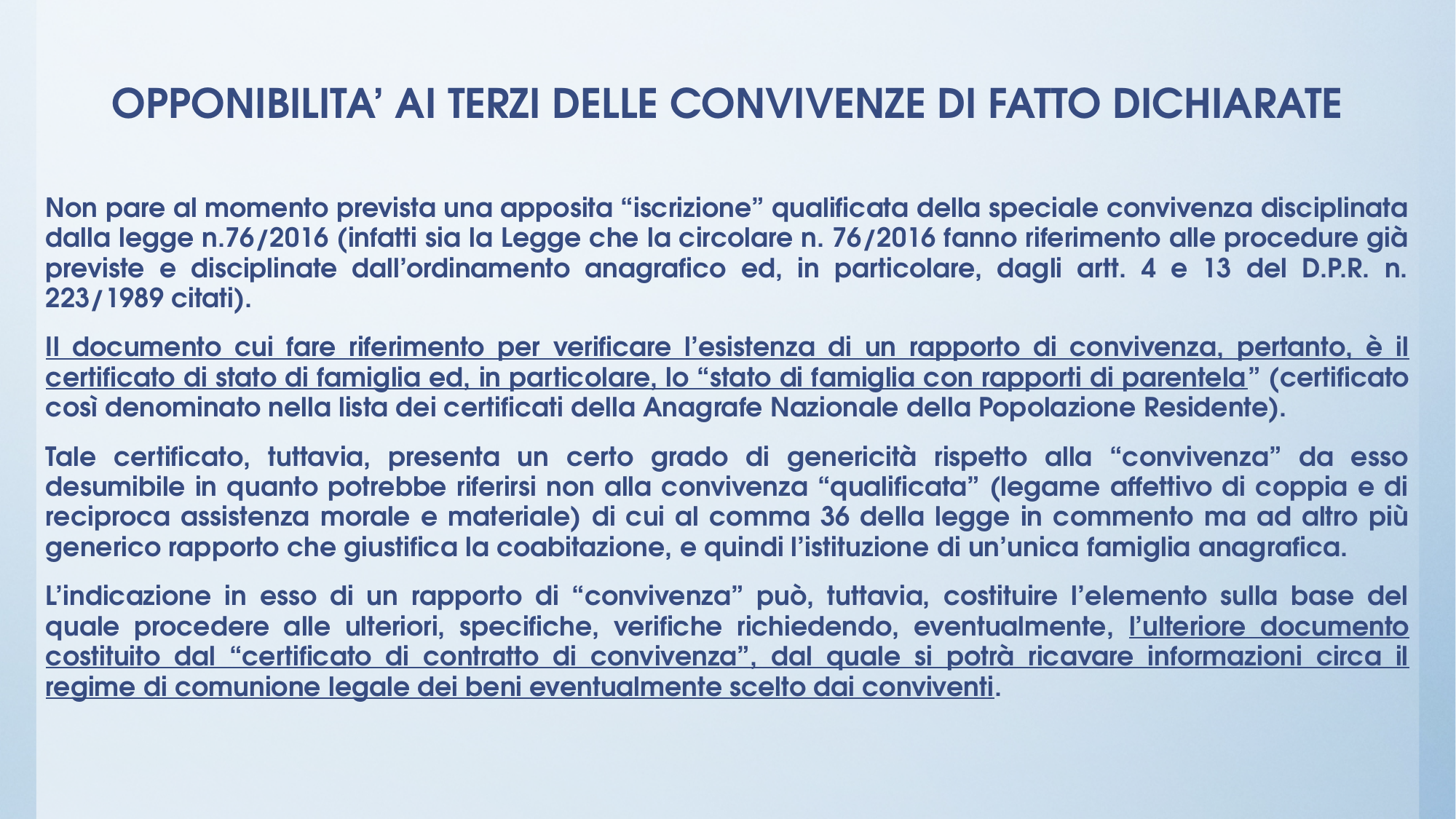

OPPONIBILITA’ AI TERZI DELLE CONVIVENZE DI FATTO DICHIARATE

Non pare al momento prevista una apposita “iscrizione” qualificata della speciale convivenza disciplinata dalla legge n.76/2016 (infatti sia la Legge che la circolare n. 76/2016 fanno riferimento alle procedure già previste e disciplinate dall’ordinamento anagrafico ed, in particolare, dagli artt. 4 e 13 del D.P.R. n. 223/1989 citati).
Il documento cui fare riferimento per verificare l’esistenza di un rapporto di convivenza, pertanto, è il certificato di stato di famiglia ed, in particolare, lo “stato di famiglia con rapporti di parentela” (certificato così denominato nella lista dei certificati della Anagrafe Nazionale della Popolazione Residente).
Tale certificato, tuttavia, presenta un certo grado di genericità rispetto alla “convivenza” da esso desumibile in quanto potrebbe riferirsi non alla convivenza “qualificata” (legame affettivo di coppia e di reciproca assistenza morale e materiale) di cui al comma 36 della legge in commento ma ad altro più generico rapporto che giustifica la coabitazione, e quindi l’istituzione di un’unica famiglia anagrafica.
L’indicazione in esso di un rapporto di “convivenza” può, tuttavia, costituire l’elemento sulla base del quale procedere alle ulteriori, specifiche, verifiche richiedendo, eventualmente, l’ulteriore documento costituito dal “certificato di contratto di convivenza”, dal quale si potrà ricavare informazioni circa il regime di comunione legale dei beni eventualmente scelto dai conviventi.